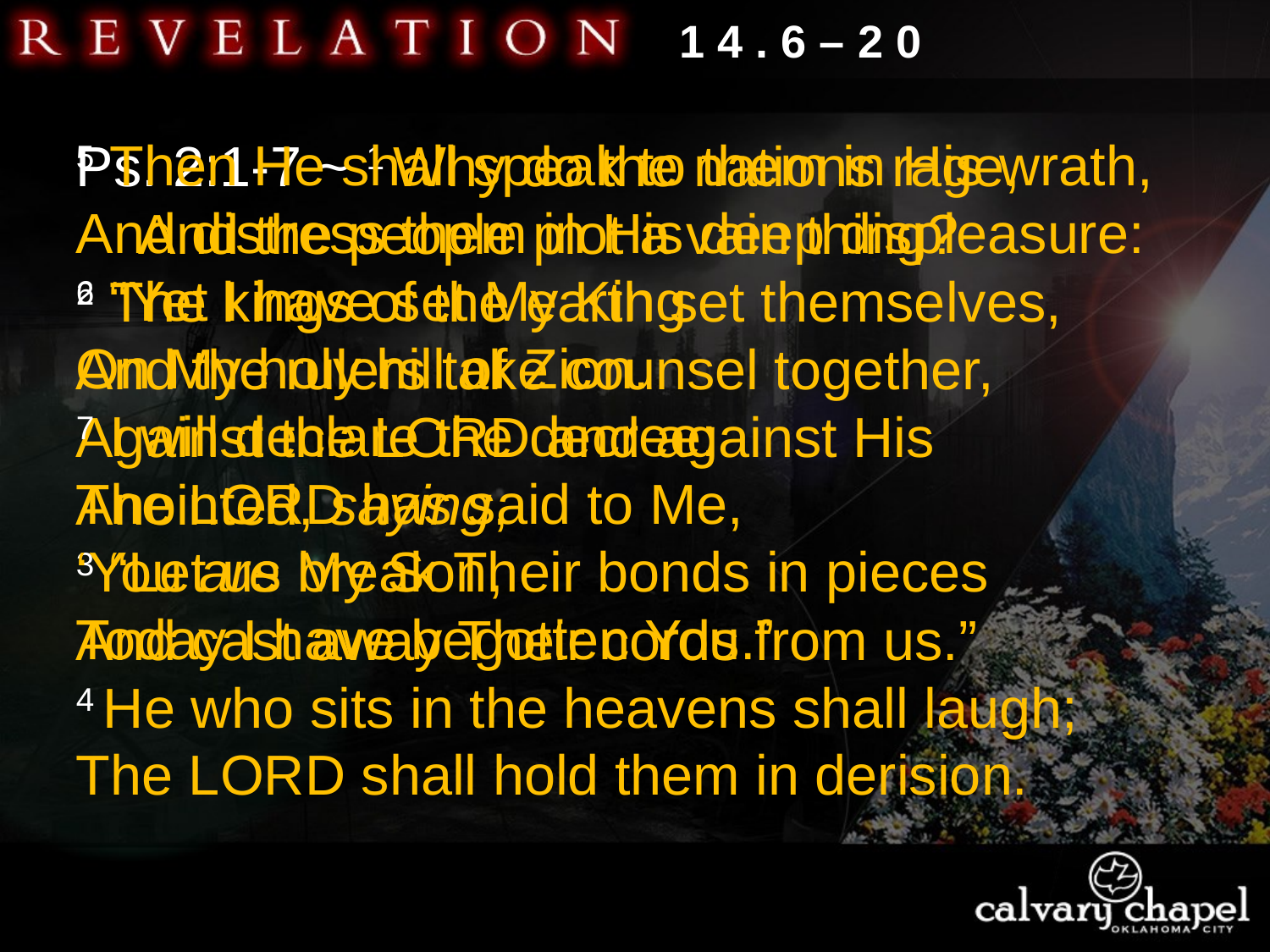

1 4 . 6 – 2 0
5 Then He shall speak to them in His wrath,
And distress them in His deep displeasure:
6 “Yet I have set My King
On My holy hill of Zion.
7 I will declare the decree:
The Lord has said to Me,
‘You are My Son,
Today I have begotten You.”
Ps. 2:1-7 ~ 1 Why do the nations rage,
    And the people plot a vain thing?
2 The kings of the earth set themselves,
And the rulers take counsel together,
Against the Lord and against His Anointed, saying,
3 “Let us break Their bonds in pieces
And cast away Their cords from us.”
4 He who sits in the heavens shall laugh;
The Lord shall hold them in derision.